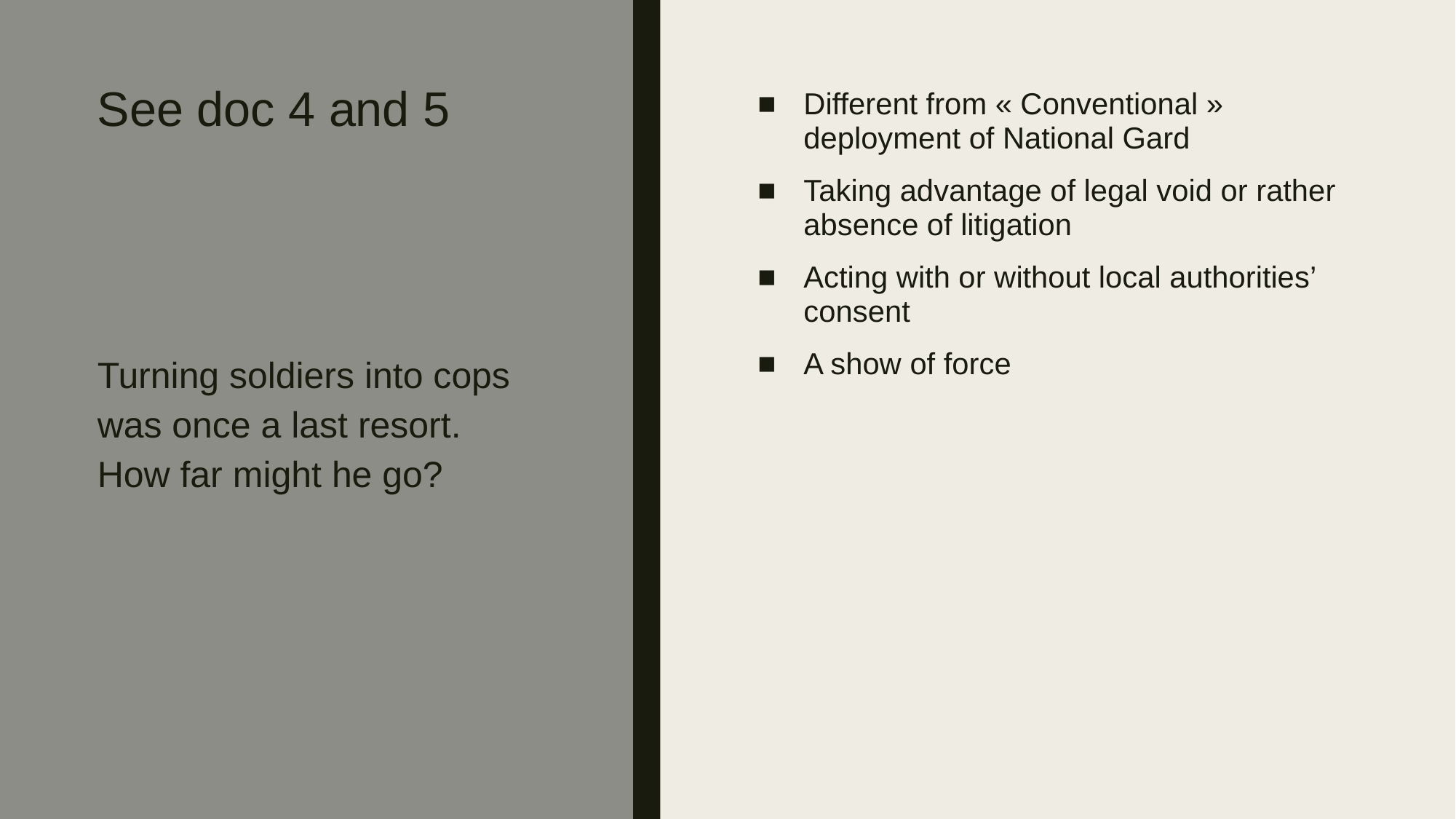

# See doc 4 and 5
Different from « Conventional » deployment of National Gard
Taking advantage of legal void or rather absence of litigation
Acting with or without local authorities’ consent
A show of force
Turning soldiers into cops was once a last resort. How far might he go?